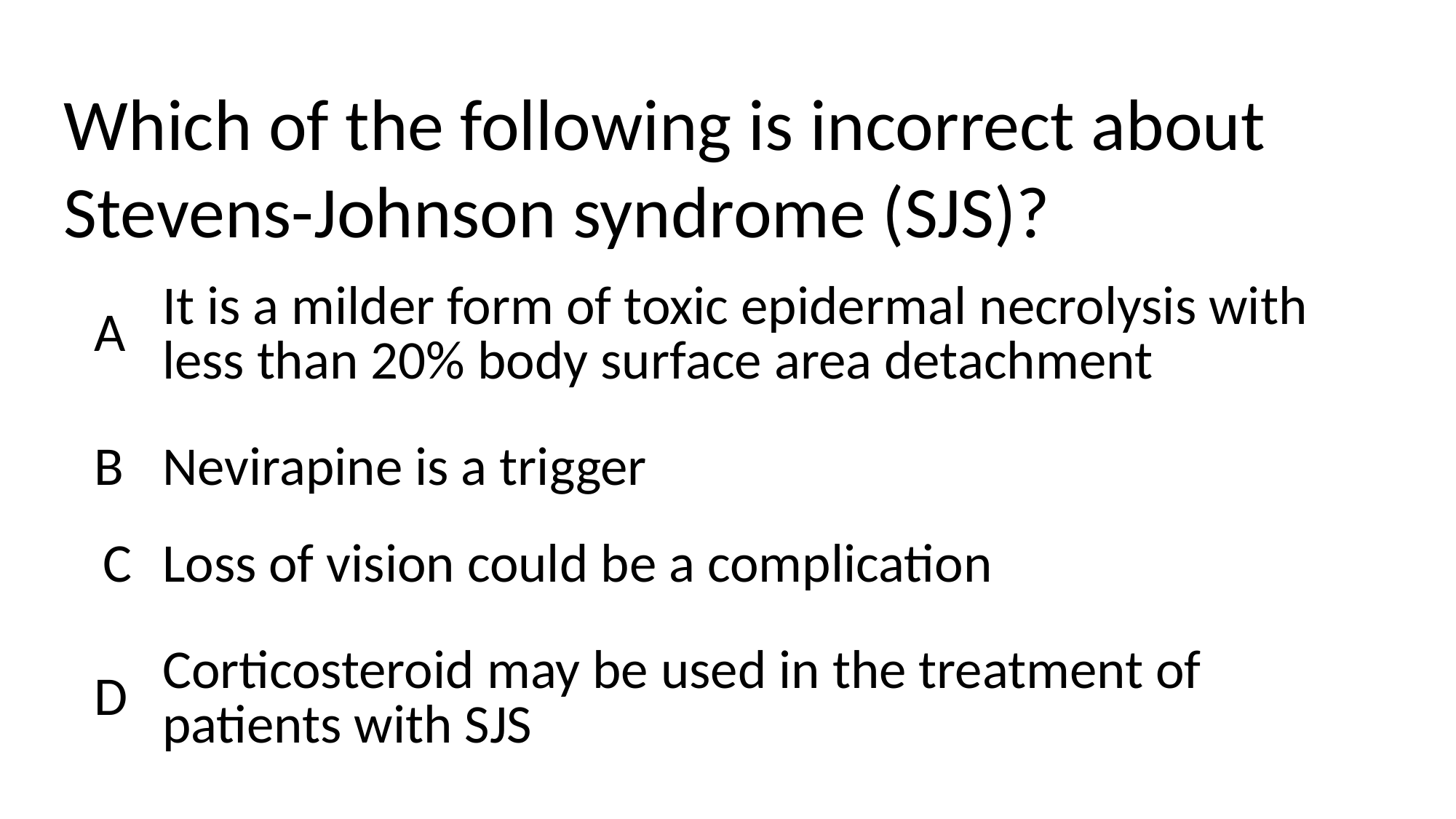

# Which of the following is incorrect about Stevens-Johnson syndrome (SJS)?
| A | It is a milder form of toxic epidermal necrolysis with less than 20% body surface area detachment |
| --- | --- |
| B | Nevirapine is a trigger |
| C | Loss of vision could be a complication |
| D | Corticosteroid may be used in the treatment of patients with SJS |